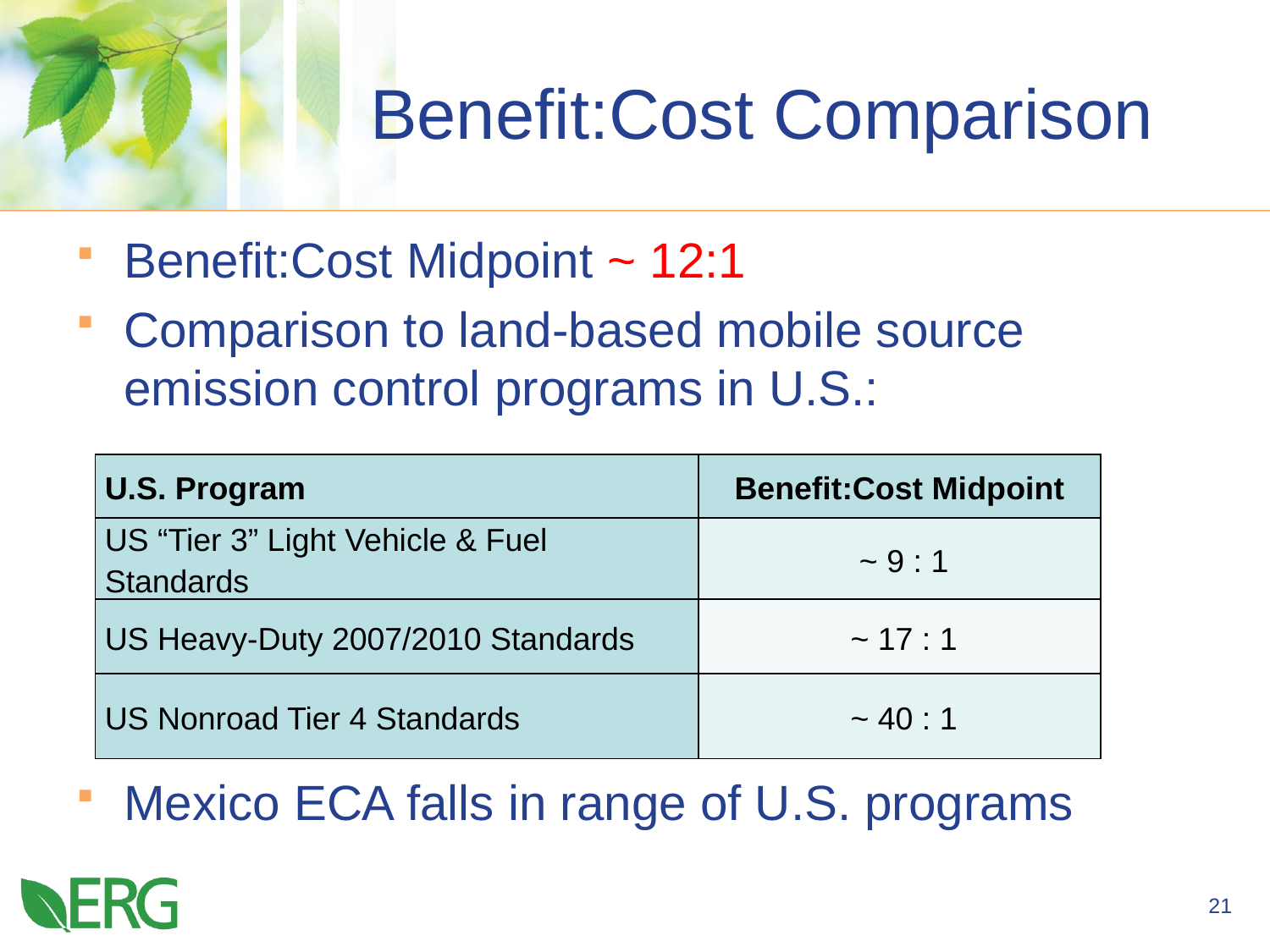

# Benefit:Cost Comparison
Benefit:Cost Midpoint ~ 12:1
Comparison to land-based mobile source emission control programs in U.S.:

Mexico ECA falls in range of U.S. programs

| U.S. Program | Benefit:Cost Midpoint |
| --- | --- |
| US “Tier 3” Light Vehicle & Fuel Standards | ~ 9 : 1 |
| US Heavy-Duty 2007/2010 Standards | ~ 17 : 1 |
| US Nonroad Tier 4 Standards | ~ 40 : 1 |
21